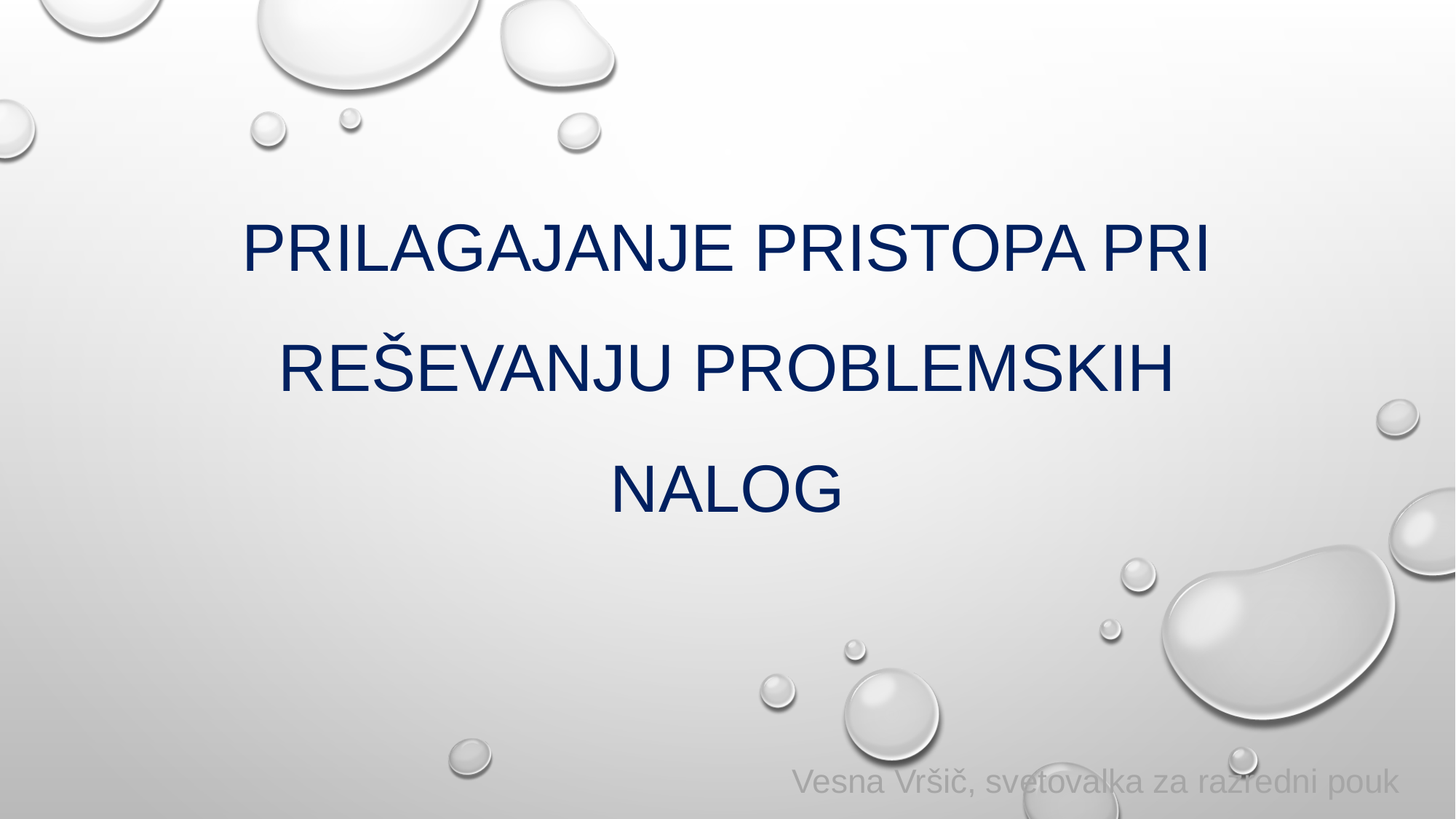

# PRILAGAJANJE PRISTOPA PRI REŠEVANJU PROBLEMSKIH NALOG
Vesna Vršič, svetovalka za razredni pouk